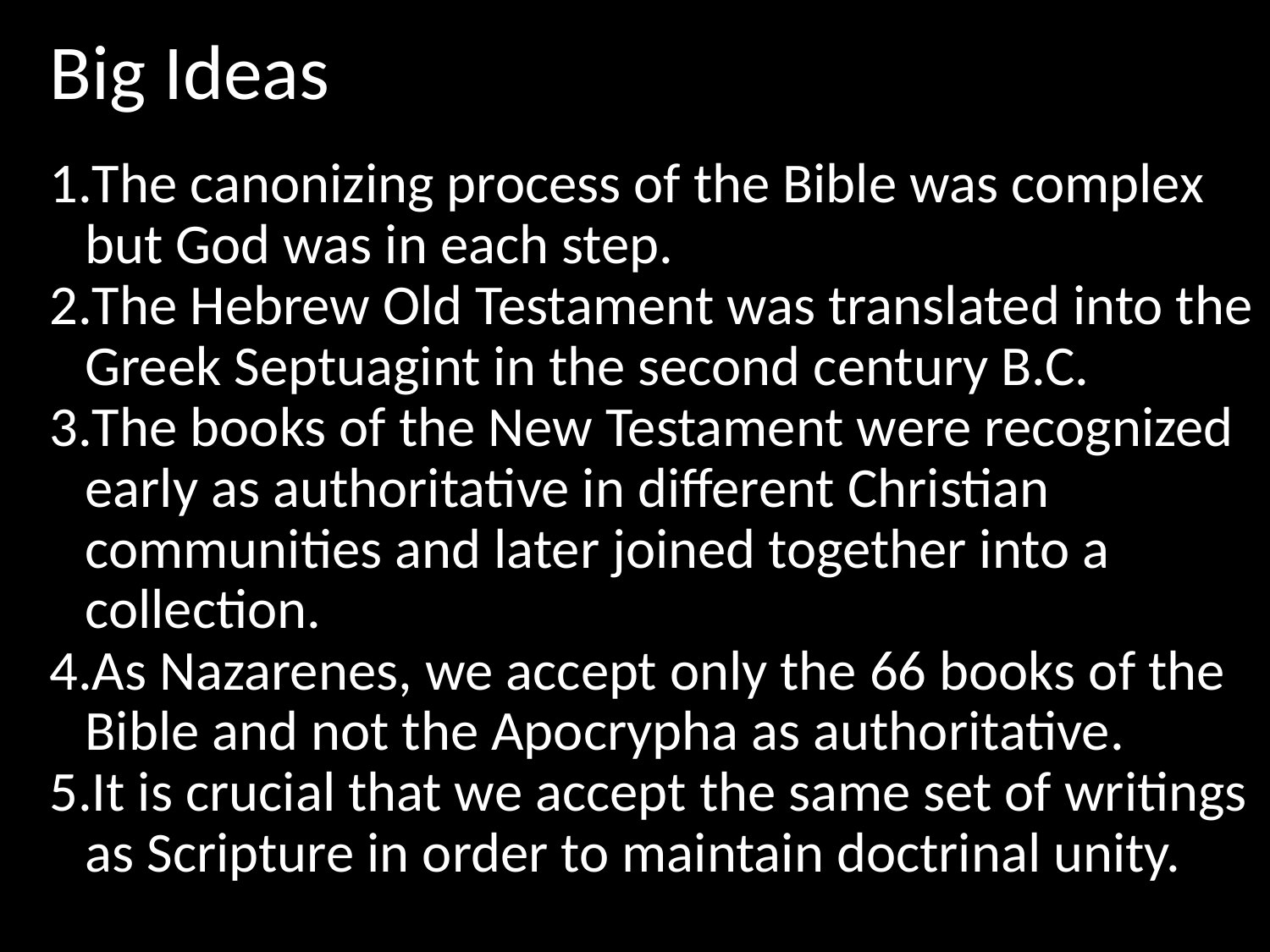

# Big Ideas
The canonizing process of the Bible was complex but God was in each step.
The Hebrew Old Testament was translated into the Greek Septuagint in the second century B.C.
The books of the New Testament were recognized early as authoritative in different Christian communities and later joined together into a collection.
As Nazarenes, we accept only the 66 books of the Bible and not the Apocrypha as authoritative.
It is crucial that we accept the same set of writings as Scripture in order to maintain doctrinal unity.